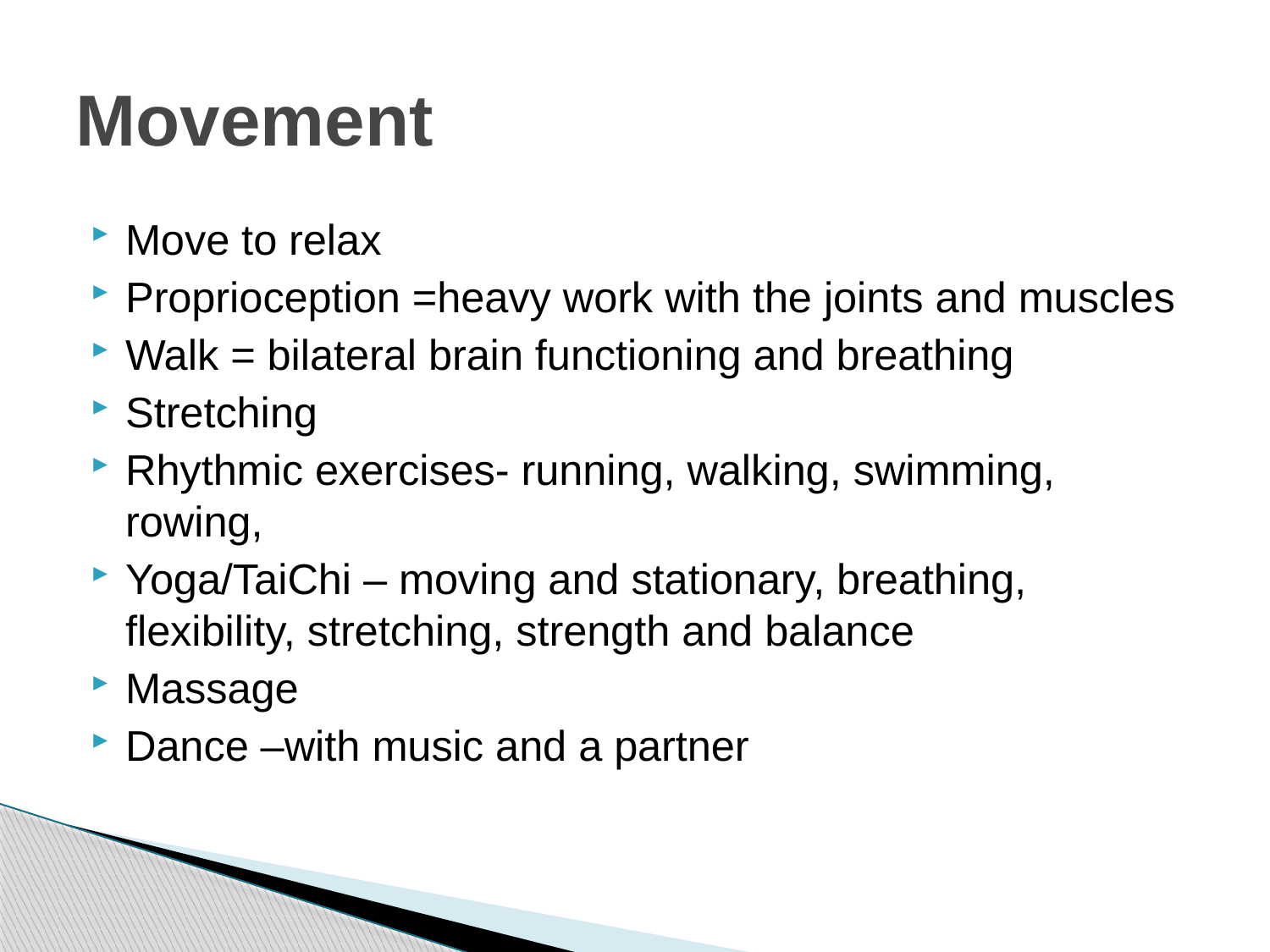

# Movement
Move to relax
Proprioception =heavy work with the joints and muscles
Walk = bilateral brain functioning and breathing
Stretching
Rhythmic exercises- running, walking, swimming, rowing,
Yoga/TaiChi – moving and stationary, breathing, flexibility, stretching, strength and balance
Massage
Dance –with music and a partner